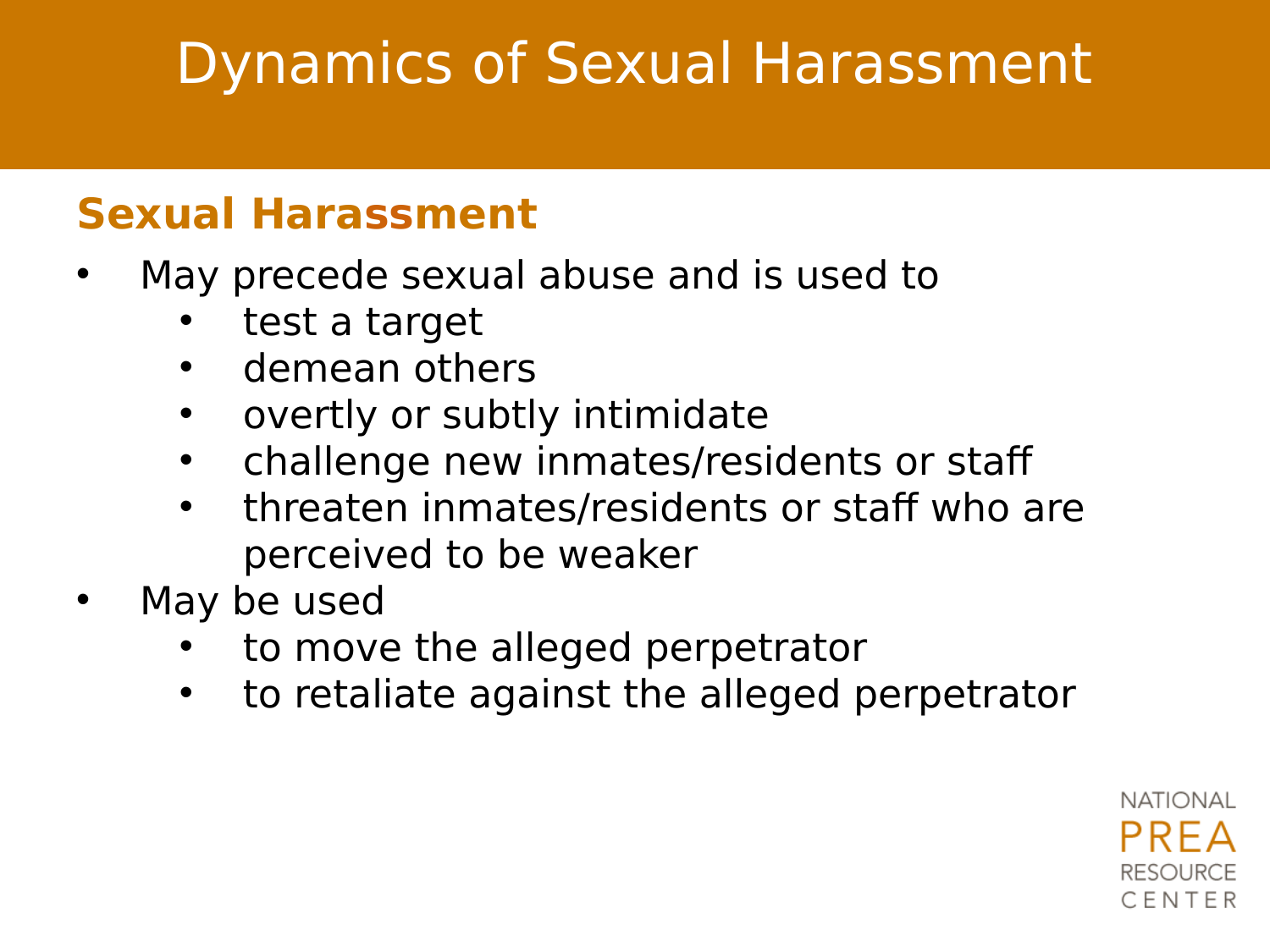

# Dynamics of Sexual Harassment
Sexual Harassment
May precede sexual abuse and is used to
test a target
demean others
overtly or subtly intimidate
challenge new inmates/residents or staff
threaten inmates/residents or staff who are perceived to be weaker
May be used
to move the alleged perpetrator
to retaliate against the alleged perpetrator